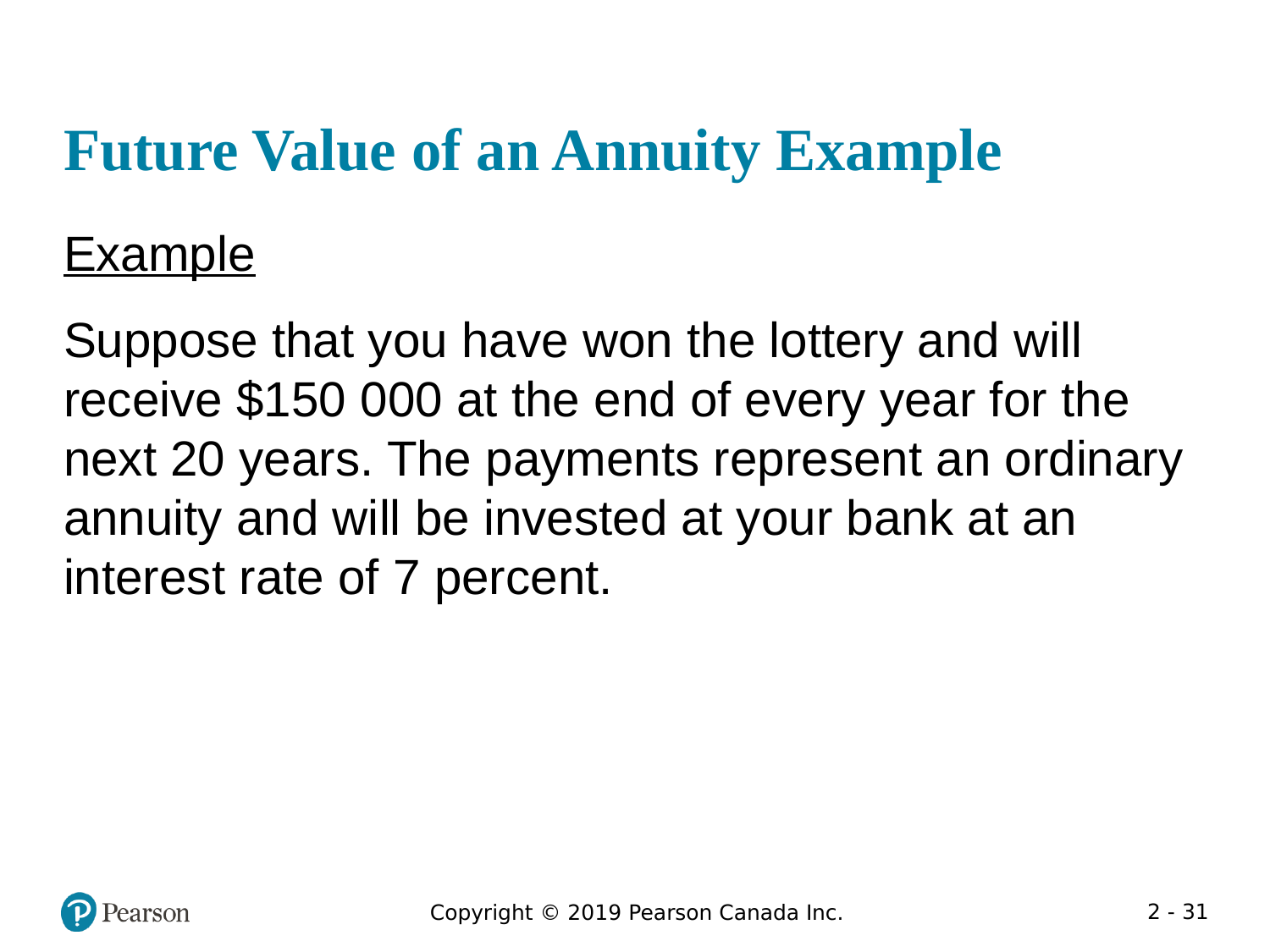

# Future Value of an Annuity Example
Example
Suppose that you have won the lottery and will receive $150 000 at the end of every year for the next 20 years. The payments represent an ordinary annuity and will be invested at your bank at an interest rate of 7 percent.